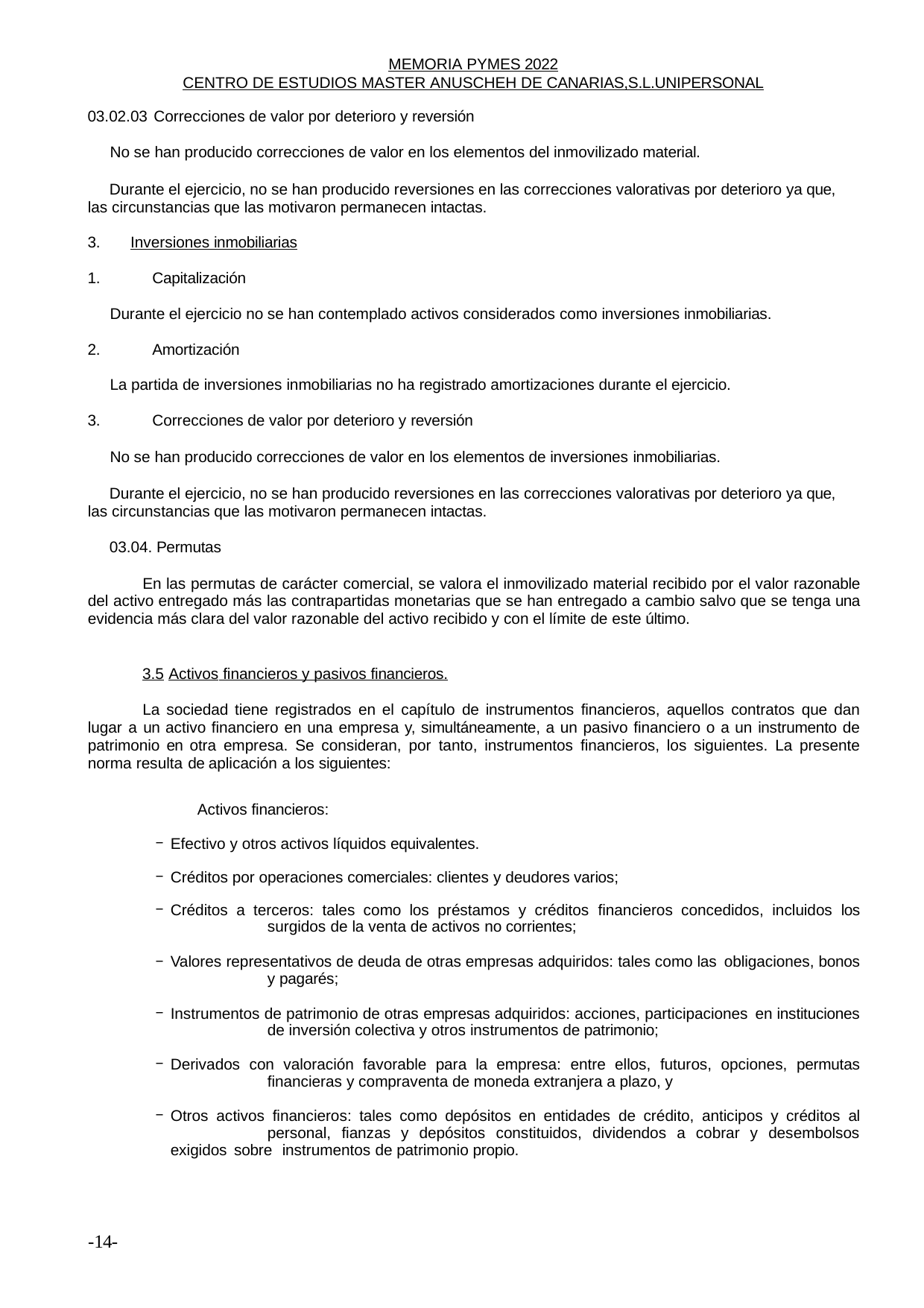

MEMORIA PYMES 2022
CENTRO DE ESTUDIOS MASTER ANUSCHEH DE CANARIAS,S.L.UNIPERSONAL
03.02.03 Correcciones de valor por deterioro y reversión
No se han producido correcciones de valor en los elementos del inmovilizado material.

Durante el ejercicio, no se han producido reversiones en las correcciones valorativas por deterioro ya que, las circunstancias que las motivaron permanecen intactas.
Inversiones inmobiliarias
Capitalización
Durante el ejercicio no se han contemplado activos considerados como inversiones inmobiliarias.
Amortización
La partida de inversiones inmobiliarias no ha registrado amortizaciones durante el ejercicio.
Correcciones de valor por deterioro y reversión
No se han producido correcciones de valor en los elementos de inversiones inmobiliarias.

Durante el ejercicio, no se han producido reversiones en las correcciones valorativas por deterioro ya que, las circunstancias que las motivaron permanecen intactas.
03.04. Permutas

En las permutas de carácter comercial, se valora el inmovilizado material recibido por el valor razonable del activo entregado más las contrapartidas monetarias que se han entregado a cambio salvo que se tenga una evidencia más clara del valor razonable del activo recibido y con el límite de este último.

3.5 Activos financieros y pasivos financieros.

La sociedad tiene registrados en el capítulo de instrumentos financieros, aquellos contratos que dan lugar a un activo financiero en una empresa y, simultáneamente, a un pasivo financiero o a un instrumento de patrimonio en otra empresa. Se consideran, por tanto, instrumentos financieros, los siguientes. La presente norma resulta de aplicación a los siguientes:

Activos financieros:
Efectivo y otros activos líquidos equivalentes.
Créditos por operaciones comerciales: clientes y deudores varios;
Créditos a terceros: tales como los préstamos y créditos financieros concedidos, incluidos los 	surgidos de la venta de activos no corrientes;

Valores representativos de deuda de otras empresas adquiridos: tales como las obligaciones, bonos 	y pagarés;

Instrumentos de patrimonio de otras empresas adquiridos: acciones, participaciones en instituciones 	de inversión colectiva y otros instrumentos de patrimonio;
Derivados con valoración favorable para la empresa: entre ellos, futuros, opciones, permutas 	financieras y compraventa de moneda extranjera a plazo, y
Otros activos financieros: tales como depósitos en entidades de crédito, anticipos y créditos al 	personal, fianzas y depósitos constituidos, dividendos a cobrar y desembolsos exigidos sobre 	instrumentos de patrimonio propio.
-14-